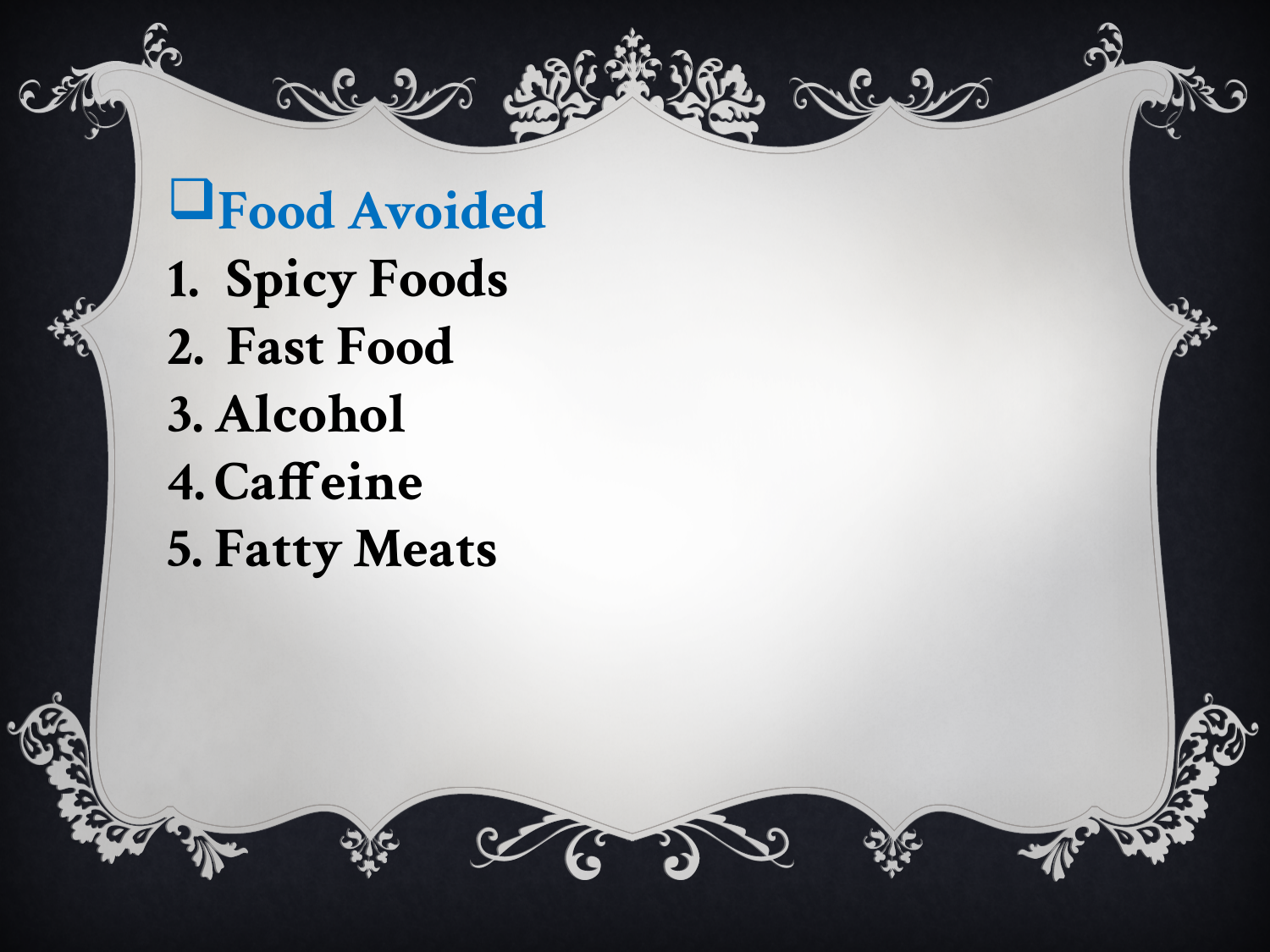

Food Avoided
 Spicy Foods
 Fast Food
Alcohol
Caffeine
Fatty Meats